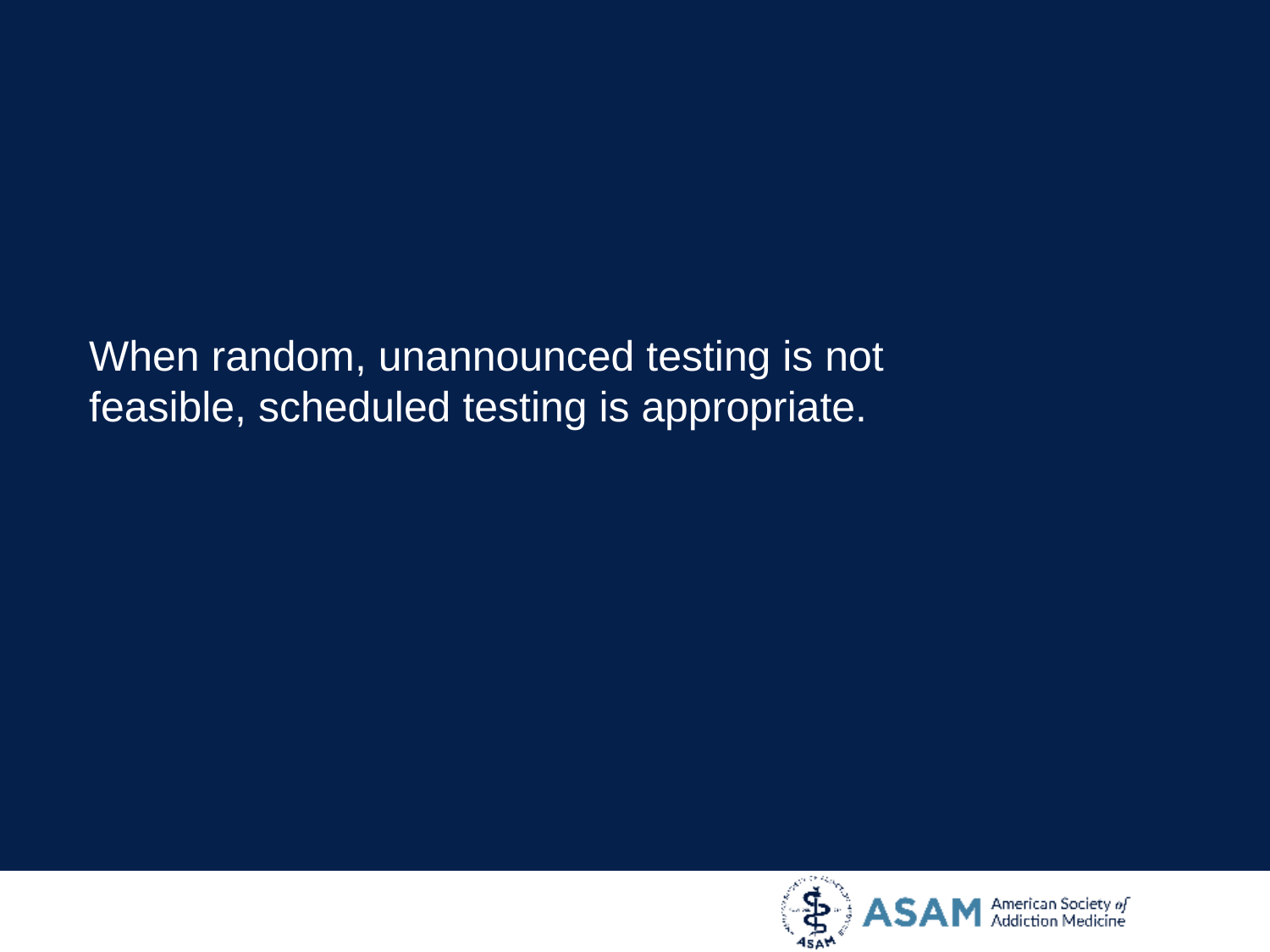

When random, unannounced testing is not feasible, scheduled testing is appropriate.